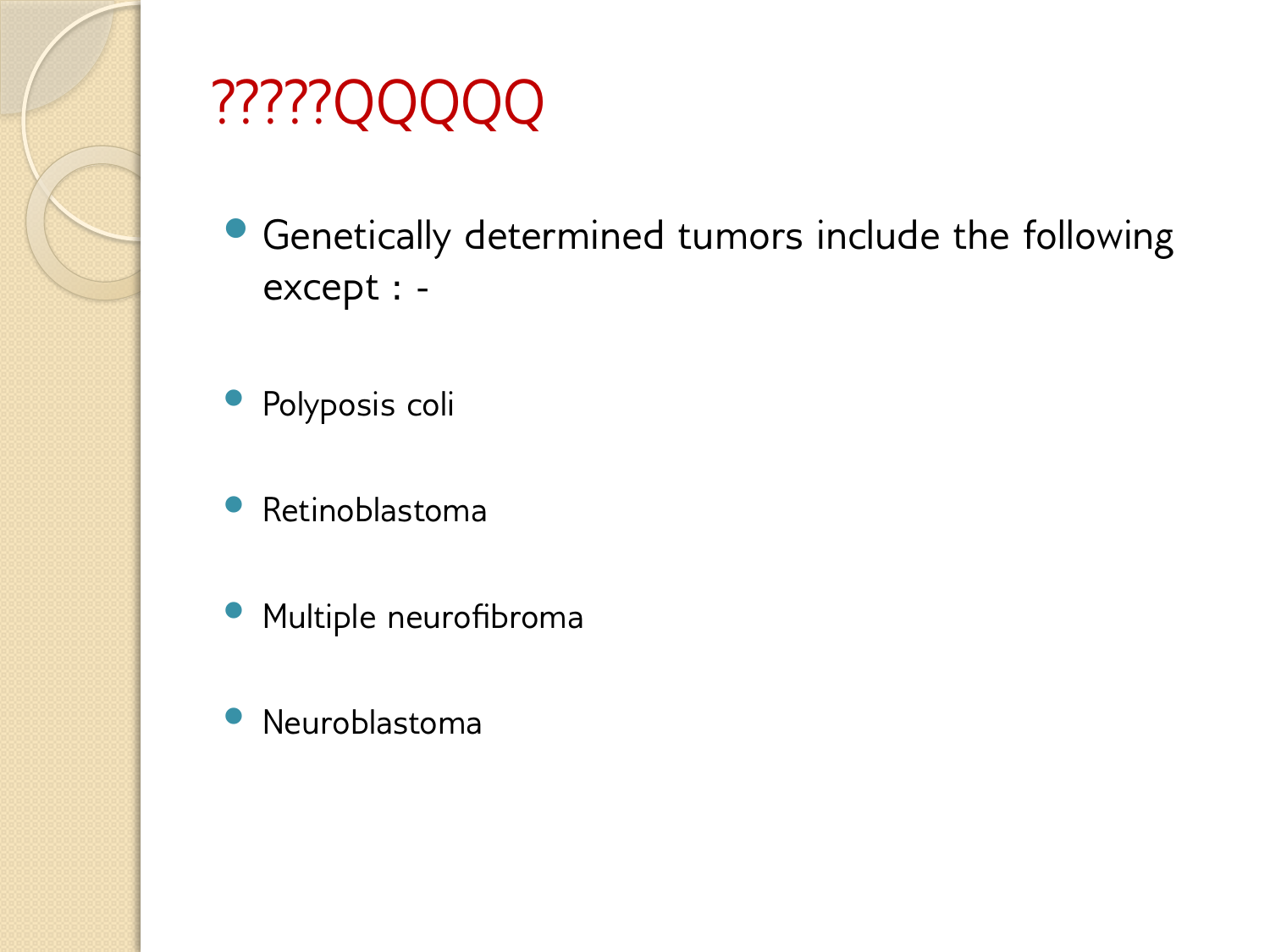

# ?????QQQQQ
Genetically determined tumors include the following except : -

Polyposis coli

Retinoblastoma

Multiple neurofibroma

Neuroblastoma